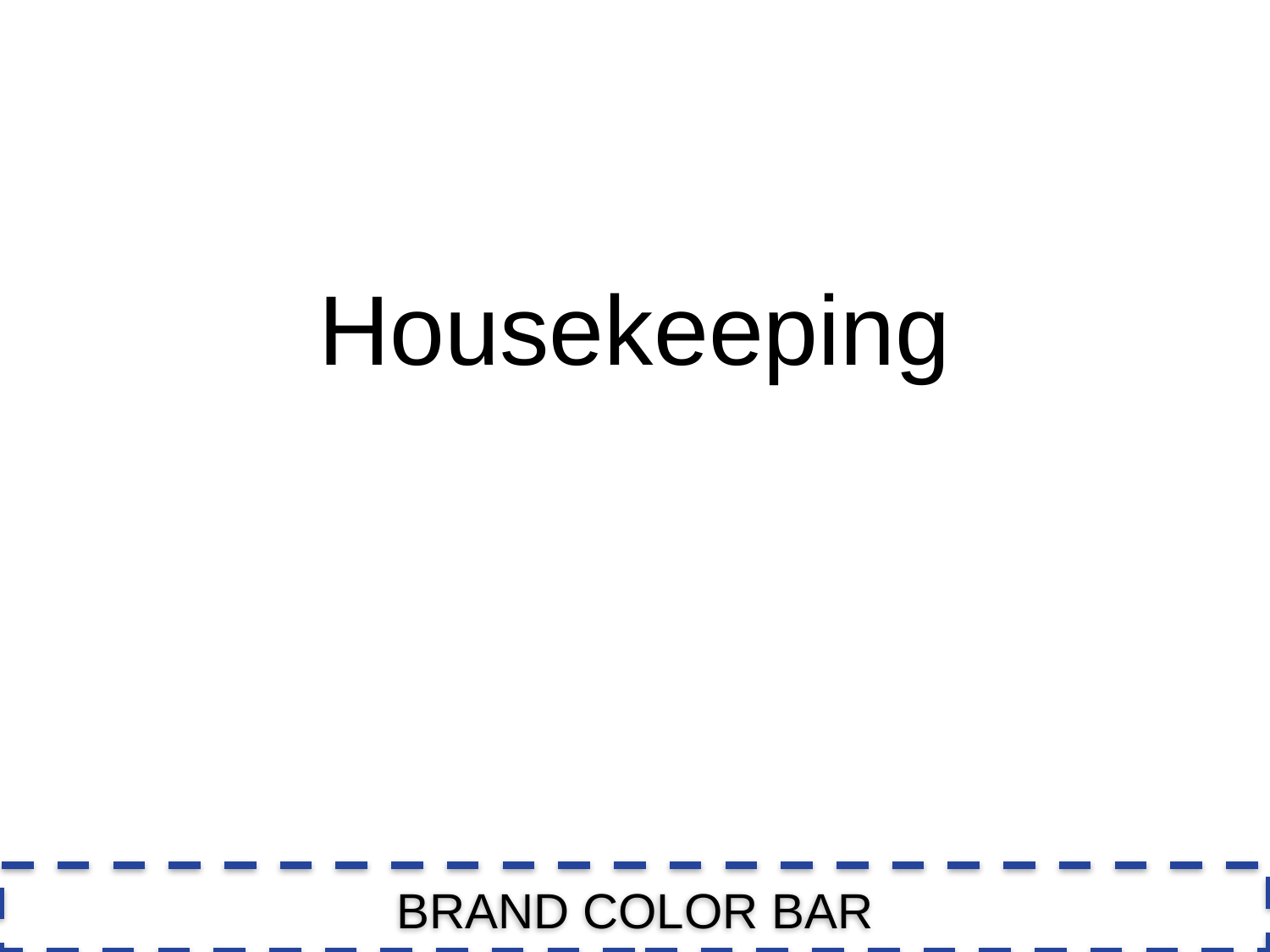

Template 1 of 2:
Full Slide Deck
Housekeeping
BRAND COLOR BAR